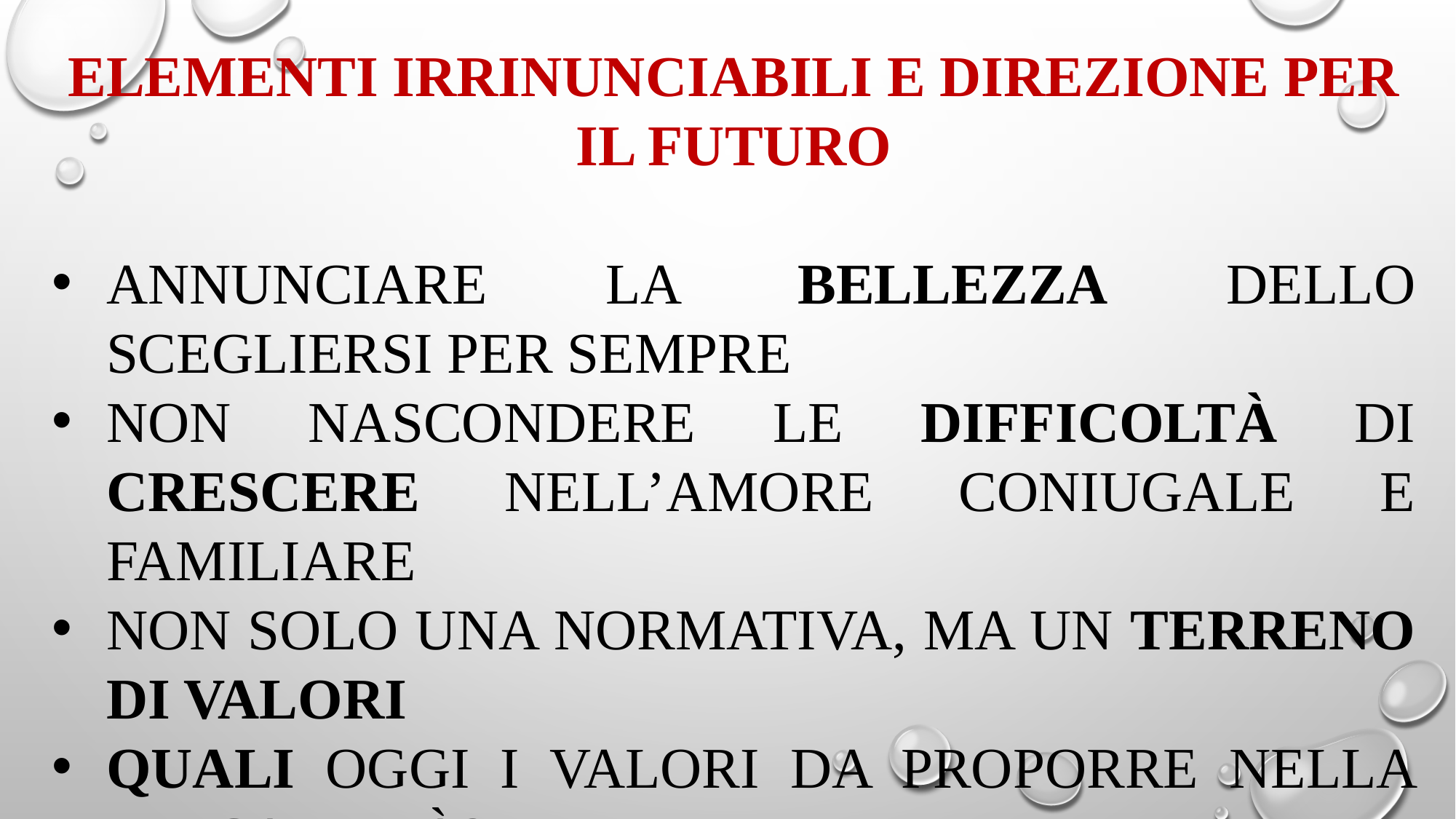

Elementi irrinunciabili e direzione per il futuro

Annunciare la bellezza dello scegliersi per sempre
Non nascondere le difficoltà di crescere nell’amore coniugale e familiare
Non solo una normativa, ma un terreno di valori
Quali oggi i valori da proporre nella precarietà?